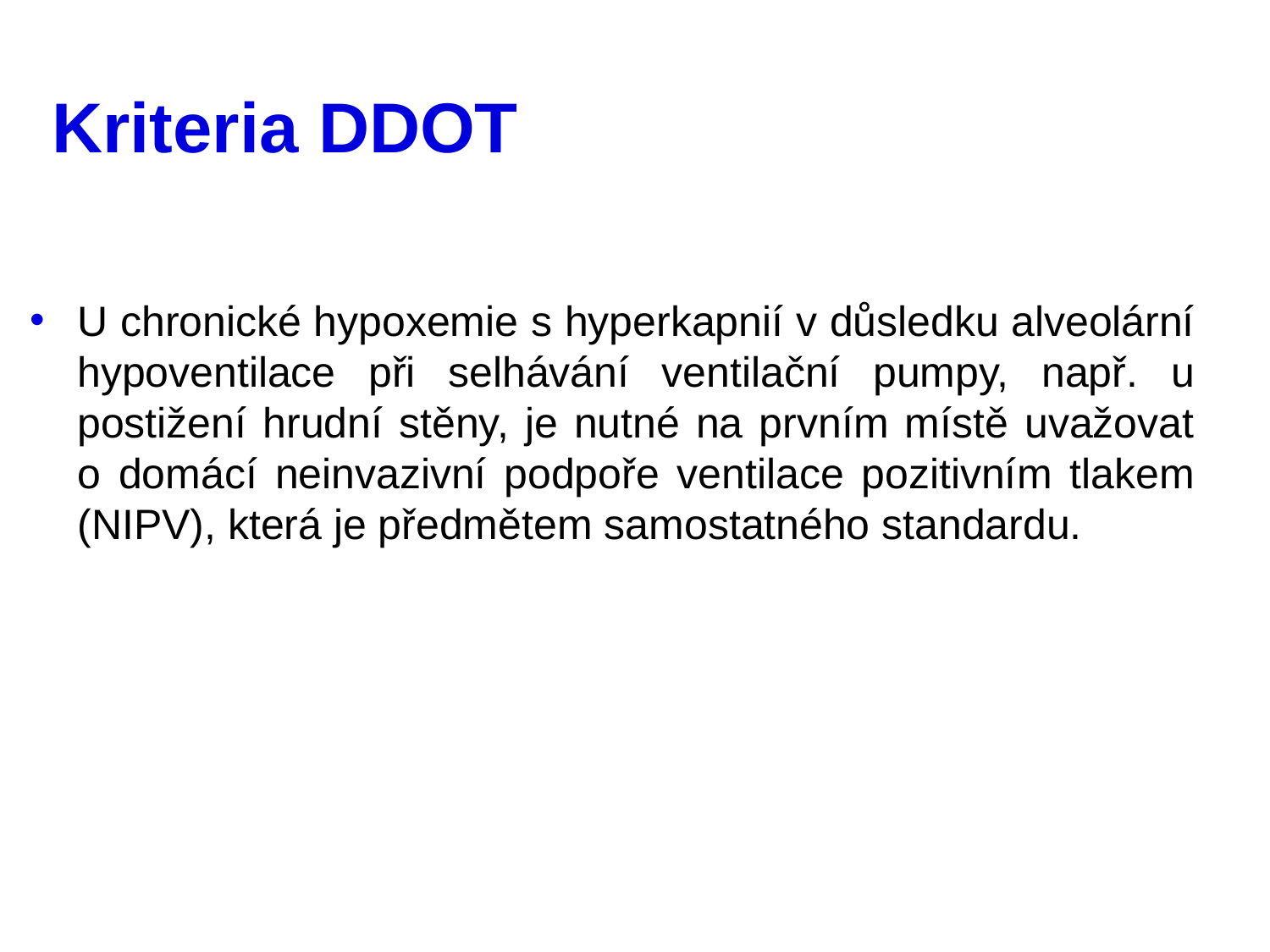

# Kriteria DDOT
U chronické hypoxemie s hyperkapnií v důsledku alveolární hypoventilace při selhávání ventilační pumpy, např. u postižení hrudní stěny, je nutné na prvním místě uvažovat o domácí neinvazivní podpoře ventilace pozitivním tlakem (NIPV), která je předmětem samostatného standardu.